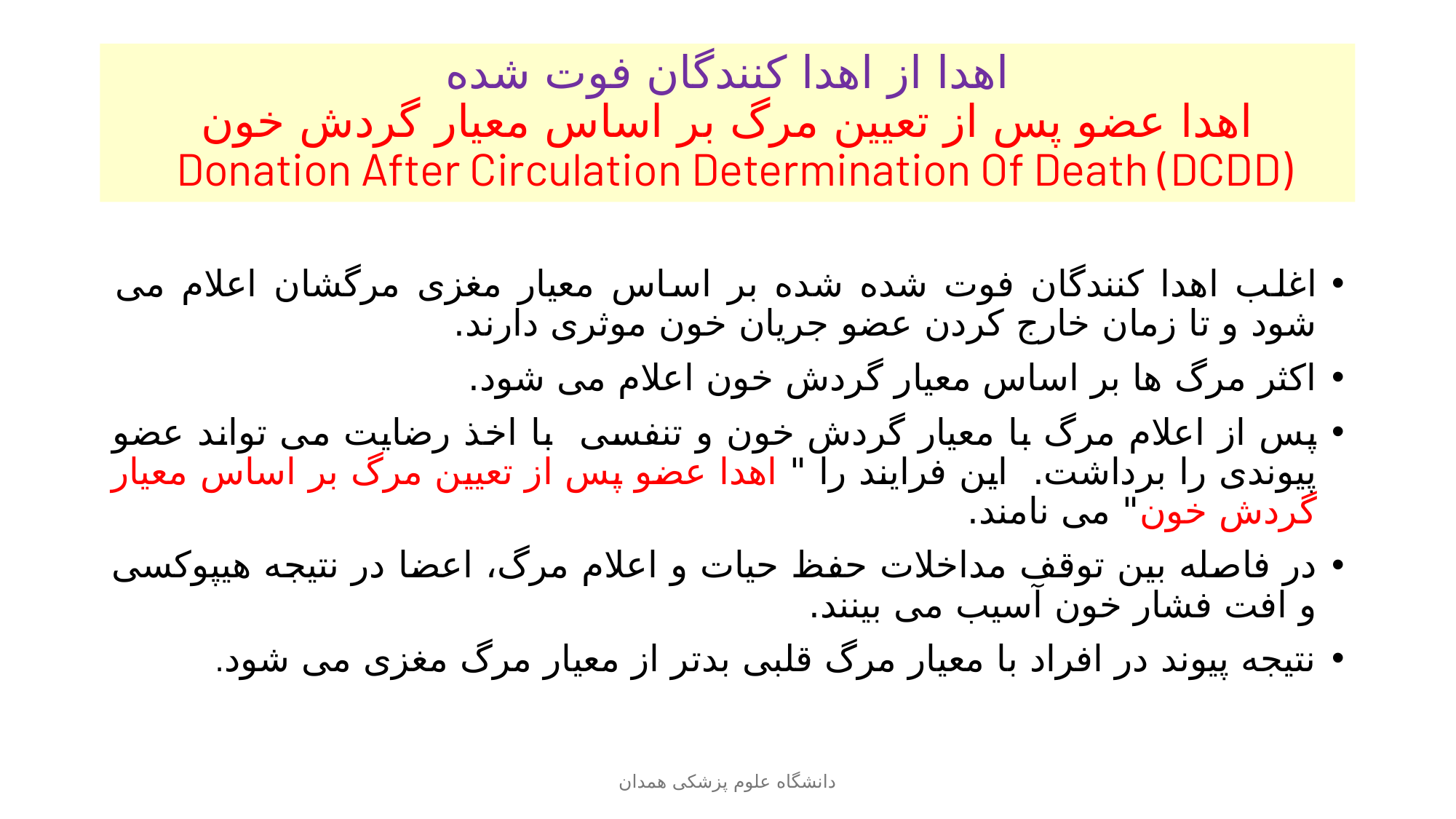

# اهدا از اهدا کنندگان فوت شده اهدا عضو پس از تعیین مرگ بر اساس معیار گردش خون Donation After Circulation Determination Of Death (DCDD)
اغلب اهدا کنندگان فوت شده شده بر اساس معیار مغزی مرگشان اعلام می شود و تا زمان خارج کردن عضو جریان خون موثری دارند.
اکثر مرگ ها بر اساس معیار گردش خون اعلام می شود.
پس از اعلام مرگ با معیار گردش خون و تنفسی  با اخذ رضایت می تواند عضو پیوندی را برداشت.  این فرایند را " اهدا عضو پس از تعیین مرگ بر اساس معیار گردش خون" می نامند.
در فاصله بین توقف مداخلات حفظ حیات و اعلام مرگ، اعضا در نتیجه هیپوکسی و افت فشار خون آسیب می بینند.
نتیجه پیوند در افراد با معیار مرگ قلبی بدتر از معیار مرگ مغزی می شود.
دانشگاه علوم پزشکی همدان